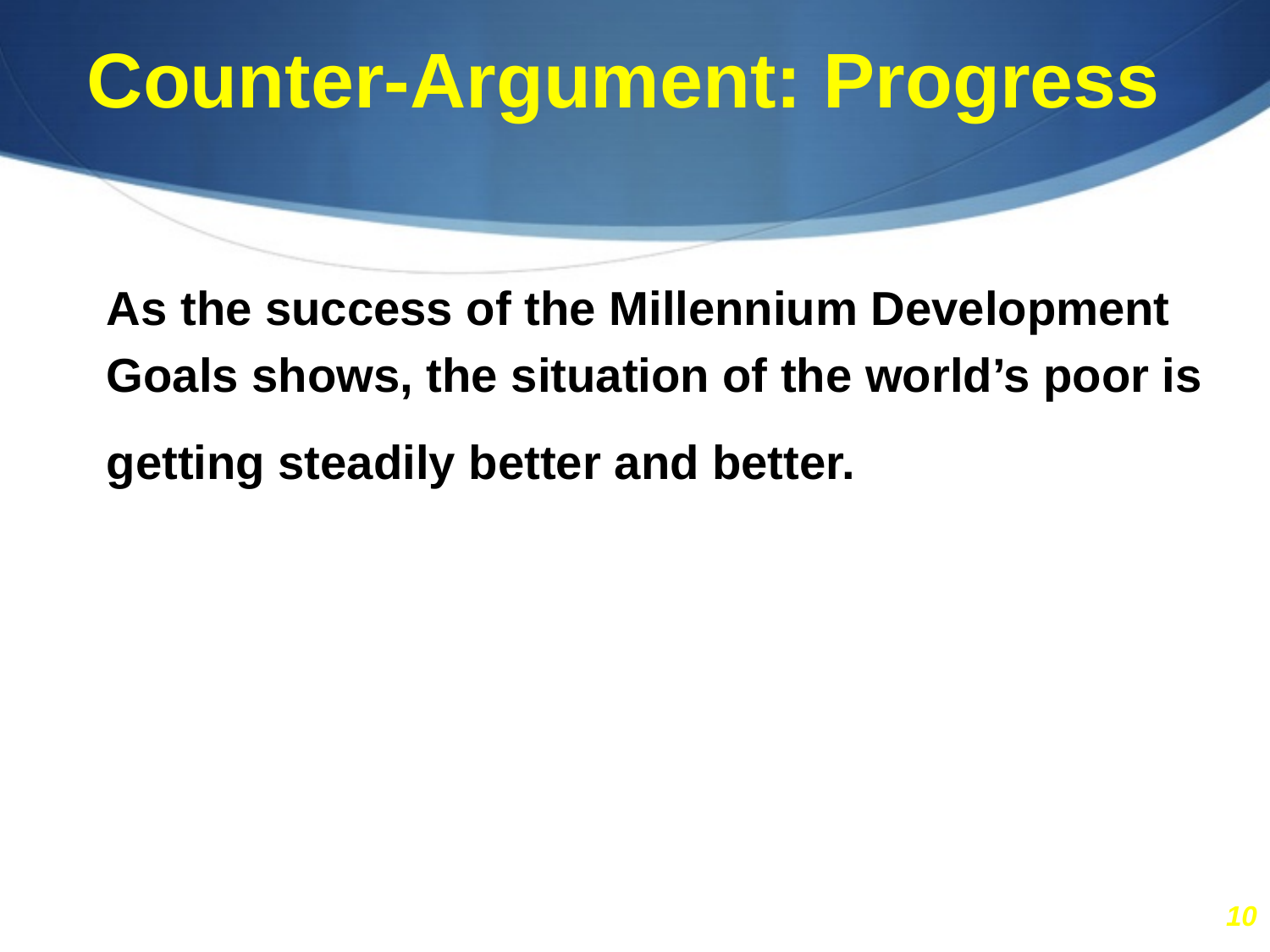

Counter-Argument: Progress
	As the success of the Millennium Development Goals shows, the situation of the world’s poor is getting steadily better and better.
10